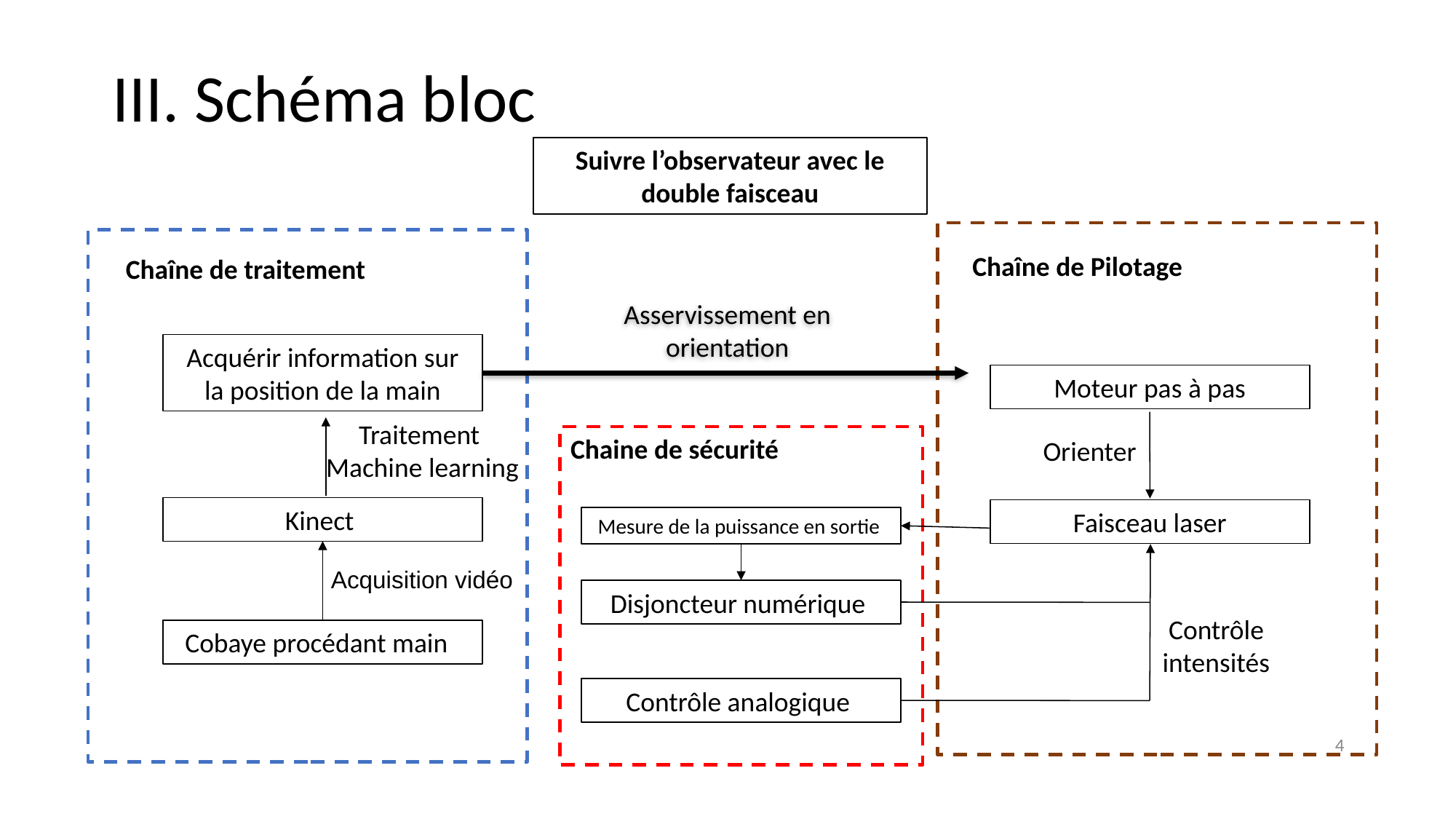

# III. Schéma bloc
Suivre l’observateur avec le double faisceau

Chaîne de Pilotage
Chaîne de traitement
Asservissement en orientation
Acquérir information sur la position de la main
Moteur pas à pas
Traitement
Machine learning
Chaine de sécurité

Orienter
Kinect
Faisceau laser
Mesure de la puissance en sortie
Acquisition vidéo
Disjoncteur numérique
Contrôle
 intensités
Cobaye procédant main
Contrôle analogique
4